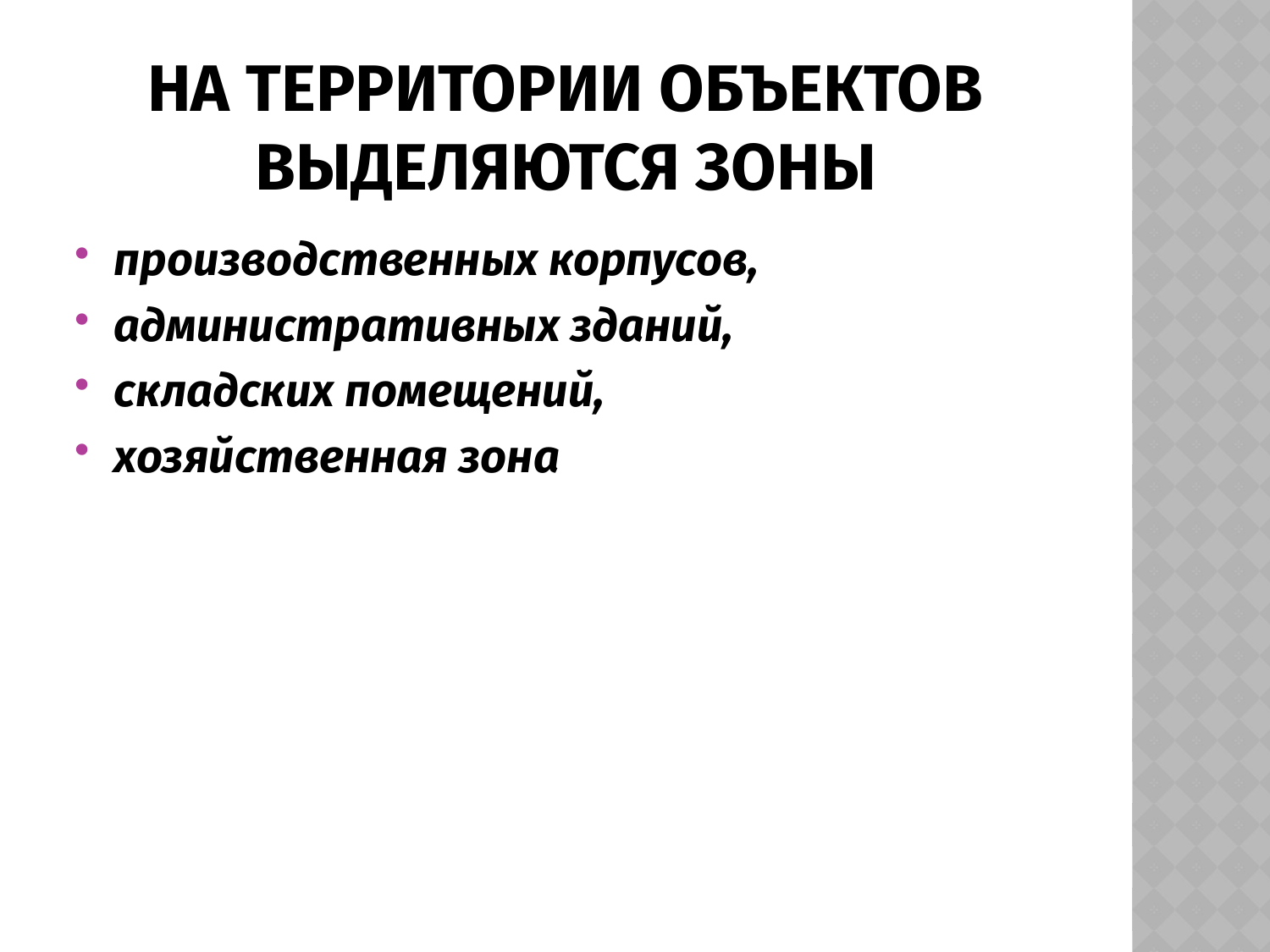

# На территории объектов выделяются зоны
производственных корпусов,
административных зданий,
складских помещений,
хозяйственная зона